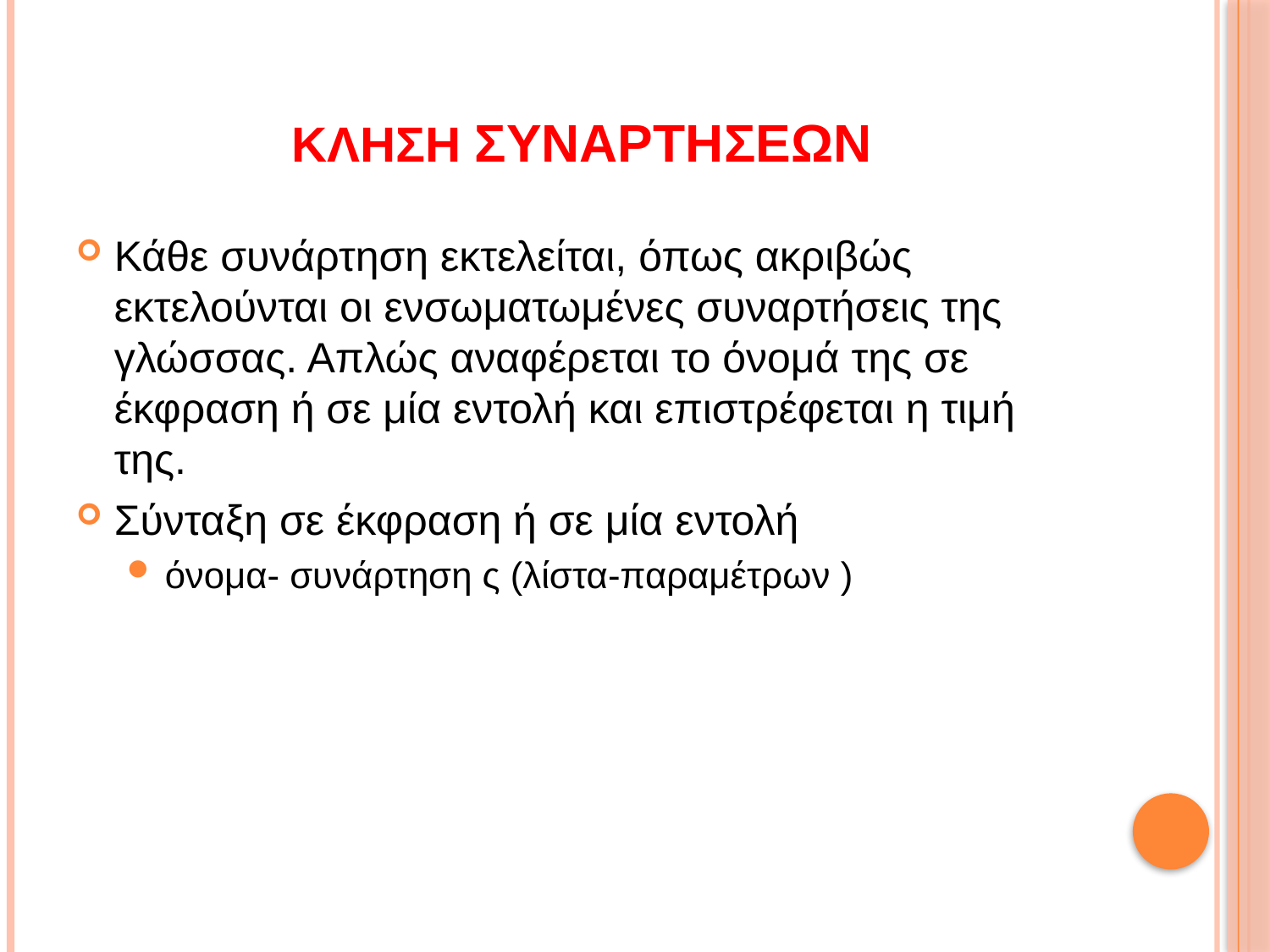

# κληση συναρτησεων
Κάθε συνάρτηση εκτελείται, όπως ακριβώς εκτελούνται οι ενσωματωμένες συναρτήσεις της γλώσσας. Απλώς αναφέρεται το όνομά της σε έκφραση ή σε μία εντολή και επιστρέφεται η τιμή της.
Σύνταξη σε έκφραση ή σε μία εντολή
όνομα- συνάρτηση ς (λίστα-παραμέτρων )